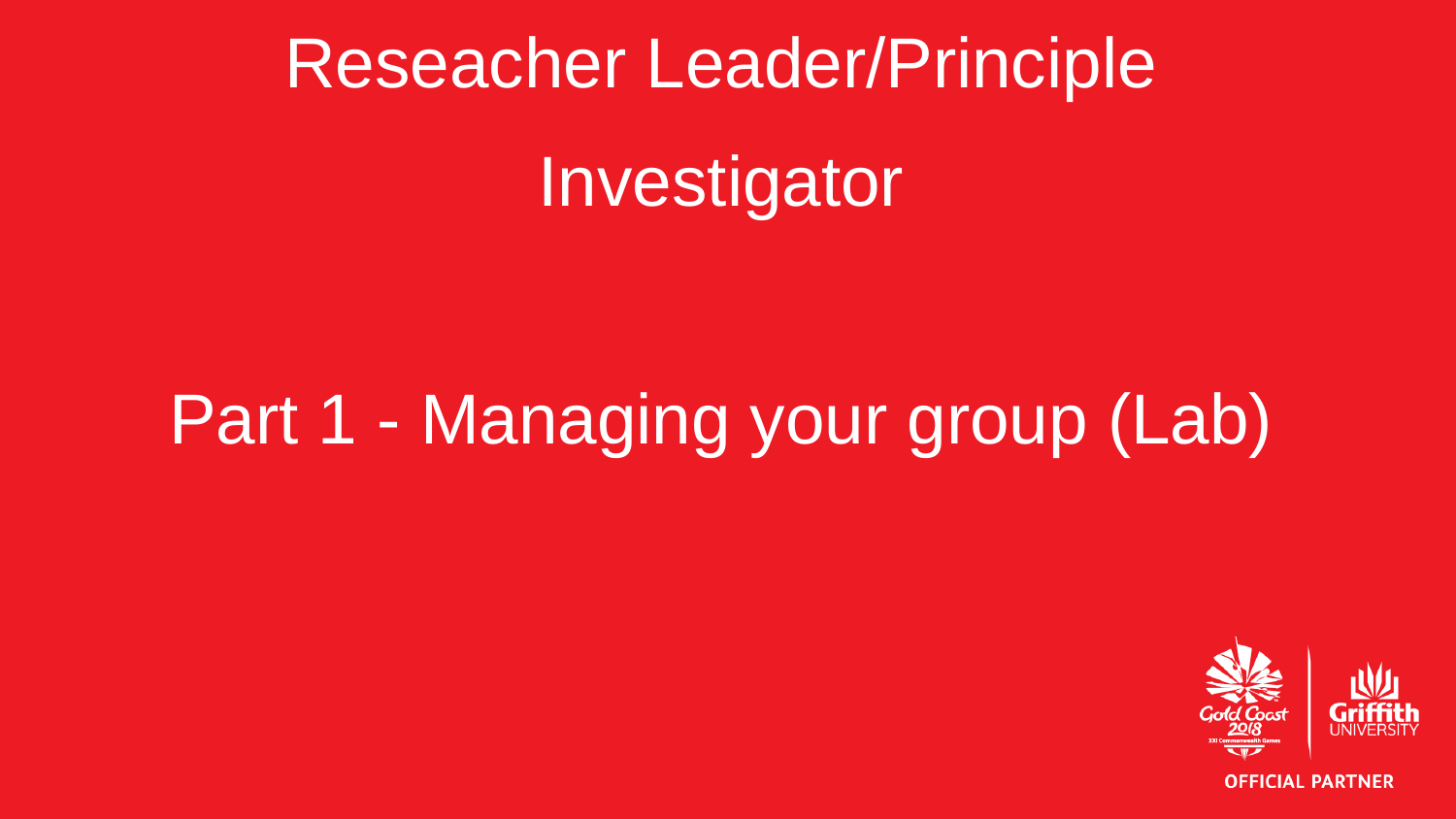

Reseacher Leader/Principle Investigator
Part 1 - Managing your group (Lab)